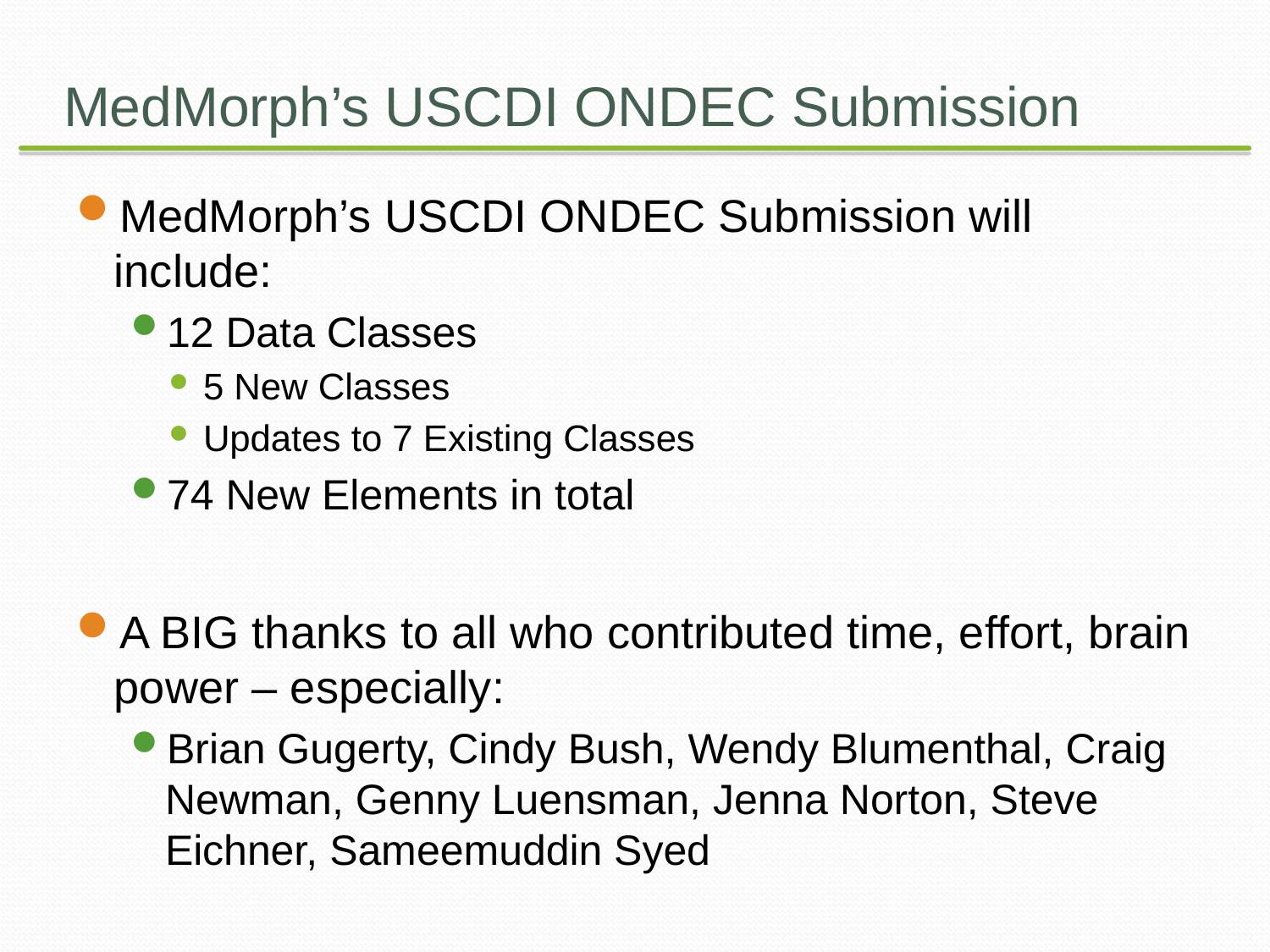

# MedMorph’s USCDI ONDEC Submission
MedMorph’s USCDI ONDEC Submission will include:
12 Data Classes
5 New Classes
Updates to 7 Existing Classes
74 New Elements in total

A BIG thanks to all who contributed time, effort, brain power – especially:
Brian Gugerty, Cindy Bush, Wendy Blumenthal, Craig Newman, Genny Luensman, Jenna Norton, Steve Eichner, Sameemuddin Syed